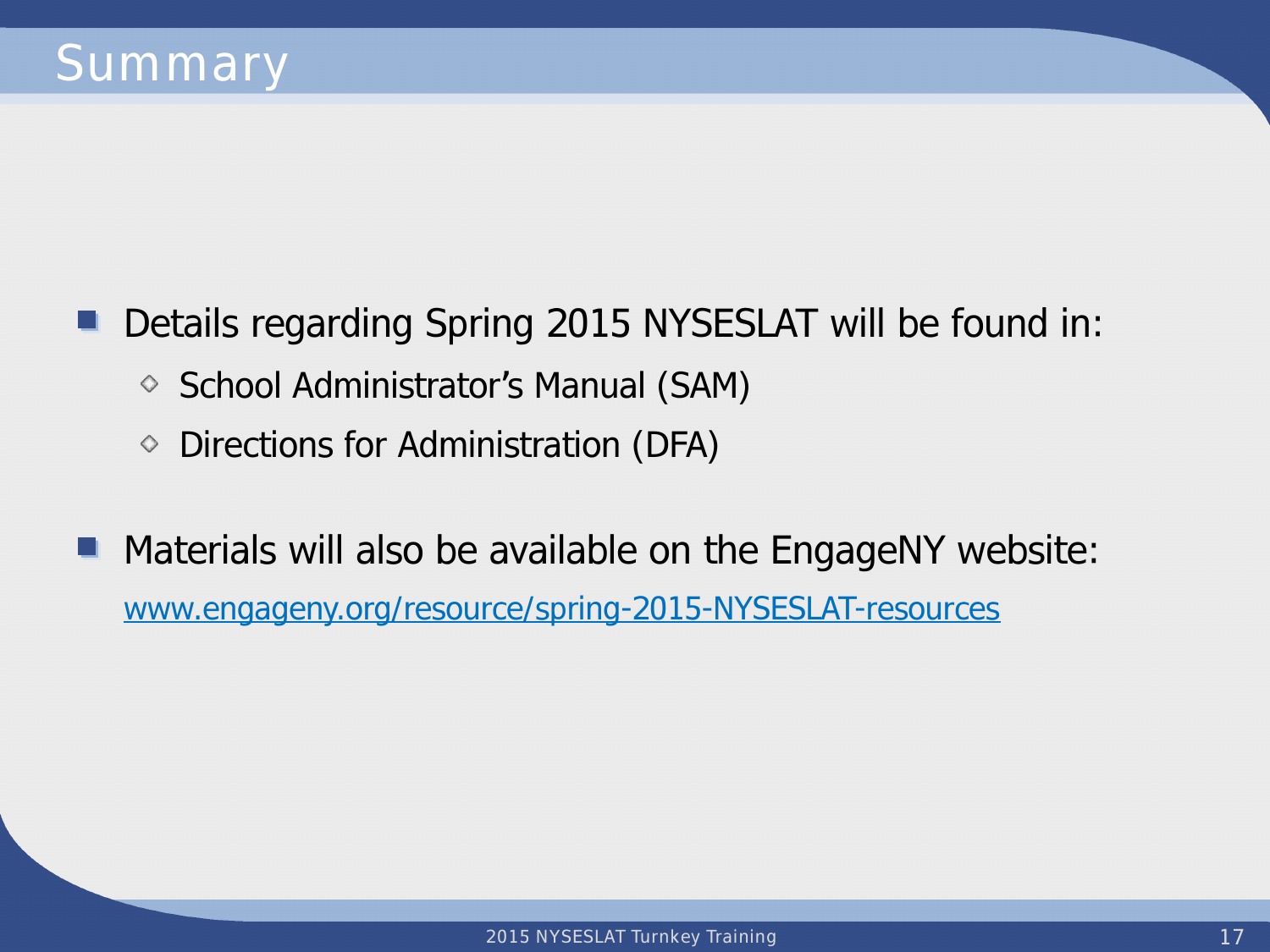

# Summary
Details regarding Spring 2015 NYSESLAT will be found in:
School Administrator’s Manual (SAM)
Directions for Administration (DFA)

Materials will also be available on the EngageNY website:
	www.engageny.org/resource/spring-2015-NYSESLAT-resources

17